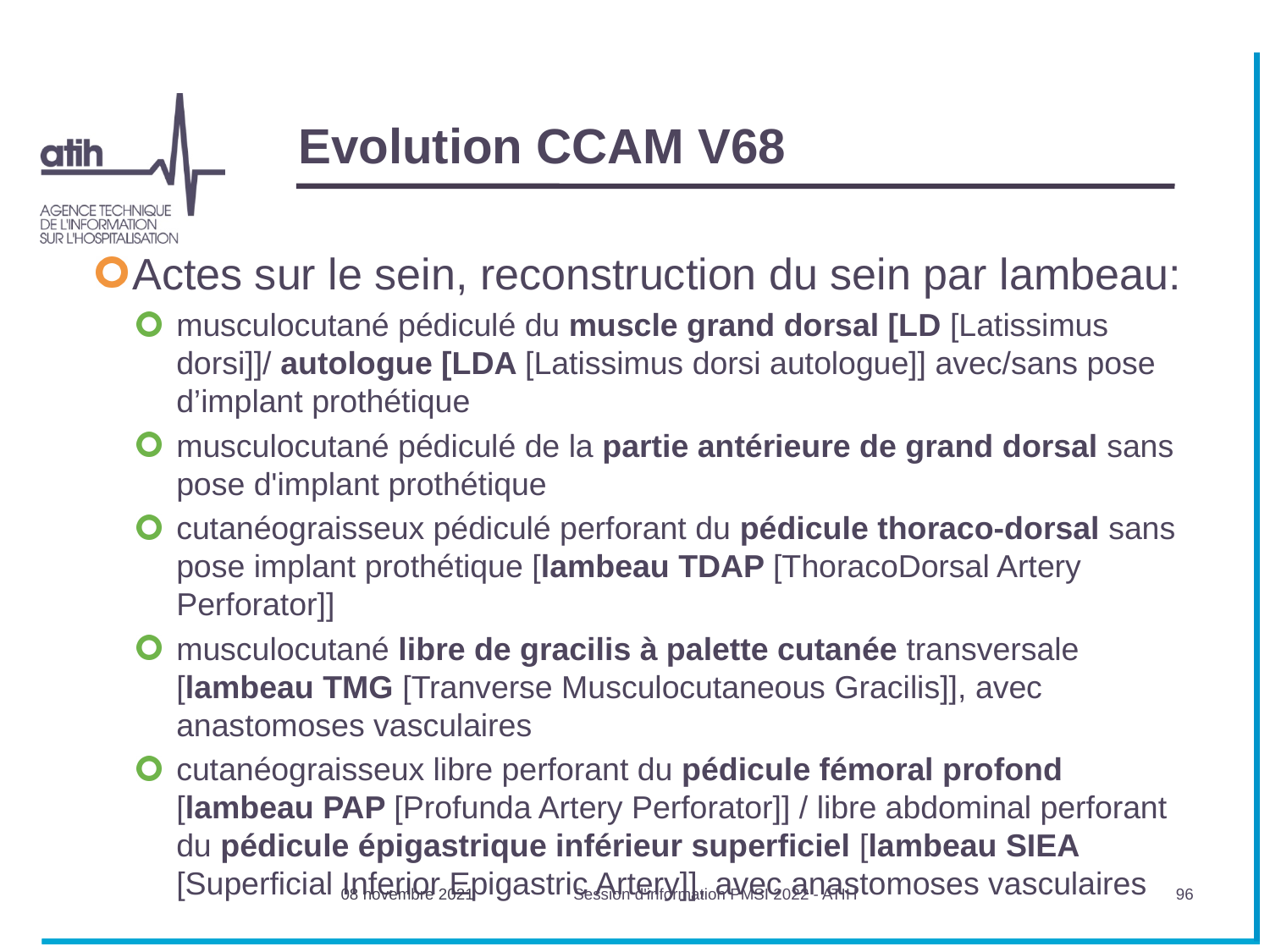

# Evolution CCAM V68
Actes sur le sein, reconstruction du sein par lambeau:
musculocutané pédiculé du muscle grand dorsal [LD [Latissimus dorsi]]/ autologue [LDA [Latissimus dorsi autologue]] avec/sans pose d’implant prothétique
musculocutané pédiculé de la partie antérieure de grand dorsal sans pose d'implant prothétique
cutanéograisseux pédiculé perforant du pédicule thoraco-dorsal sans pose implant prothétique [lambeau TDAP [ThoracoDorsal Artery Perforator]]
musculocutané libre de gracilis à palette cutanée transversale [lambeau TMG [Tranverse Musculocutaneous Gracilis]], avec anastomoses vasculaires
cutanéograisseux libre perforant du pédicule fémoral profond  [lambeau PAP [Profunda Artery Perforator]] / libre abdominal perforant du pédicule épigastrique inférieur superficiel [lambeau SIEA [Superficial Inferior Epigastric Artery]], avec anastomoses vasculaires
08 novembre 2021
Session d'information PMSI 2022 - ATIH
96